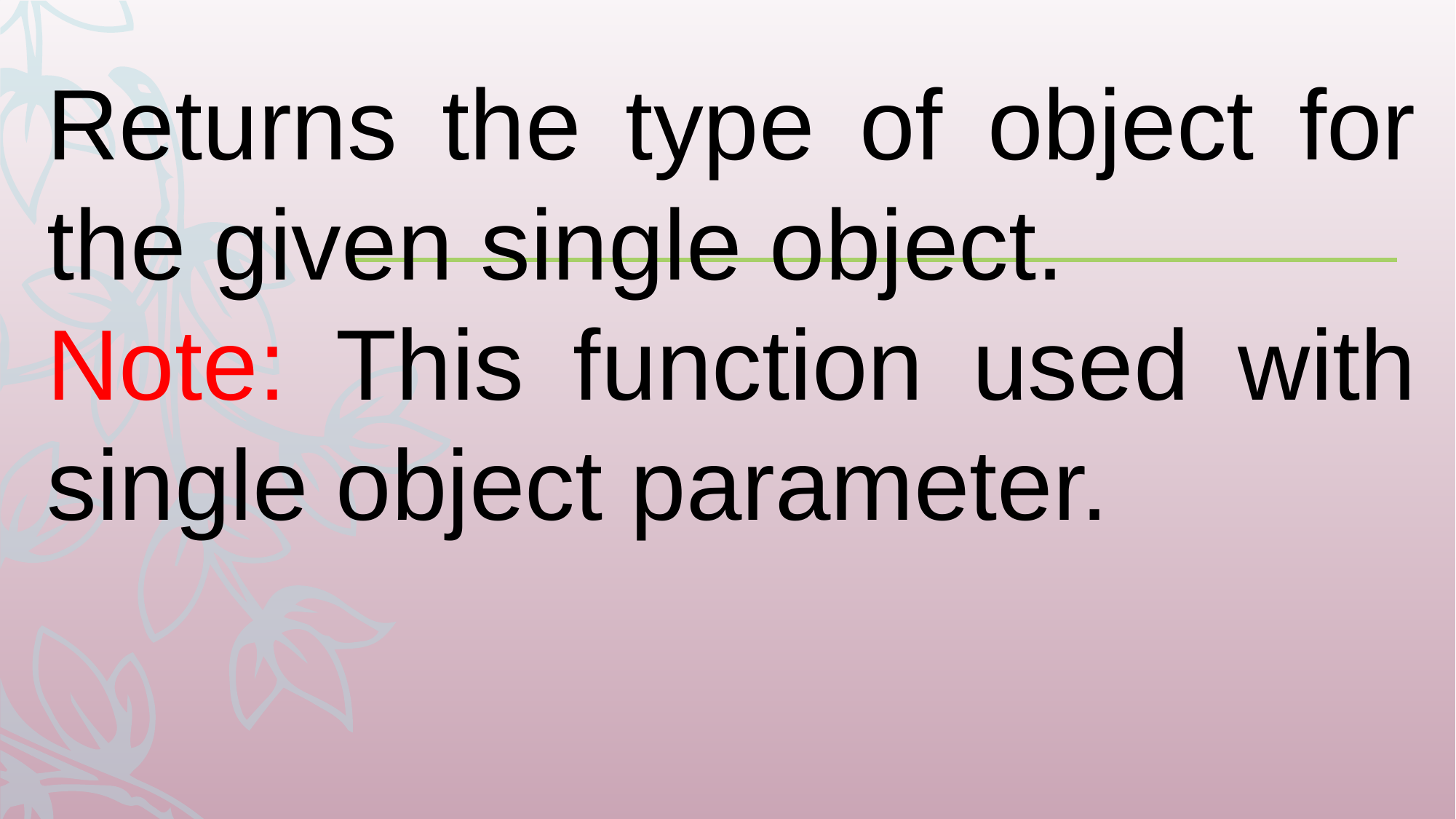

Returns the type of object for the given single object.
Note: This function used with single object parameter.